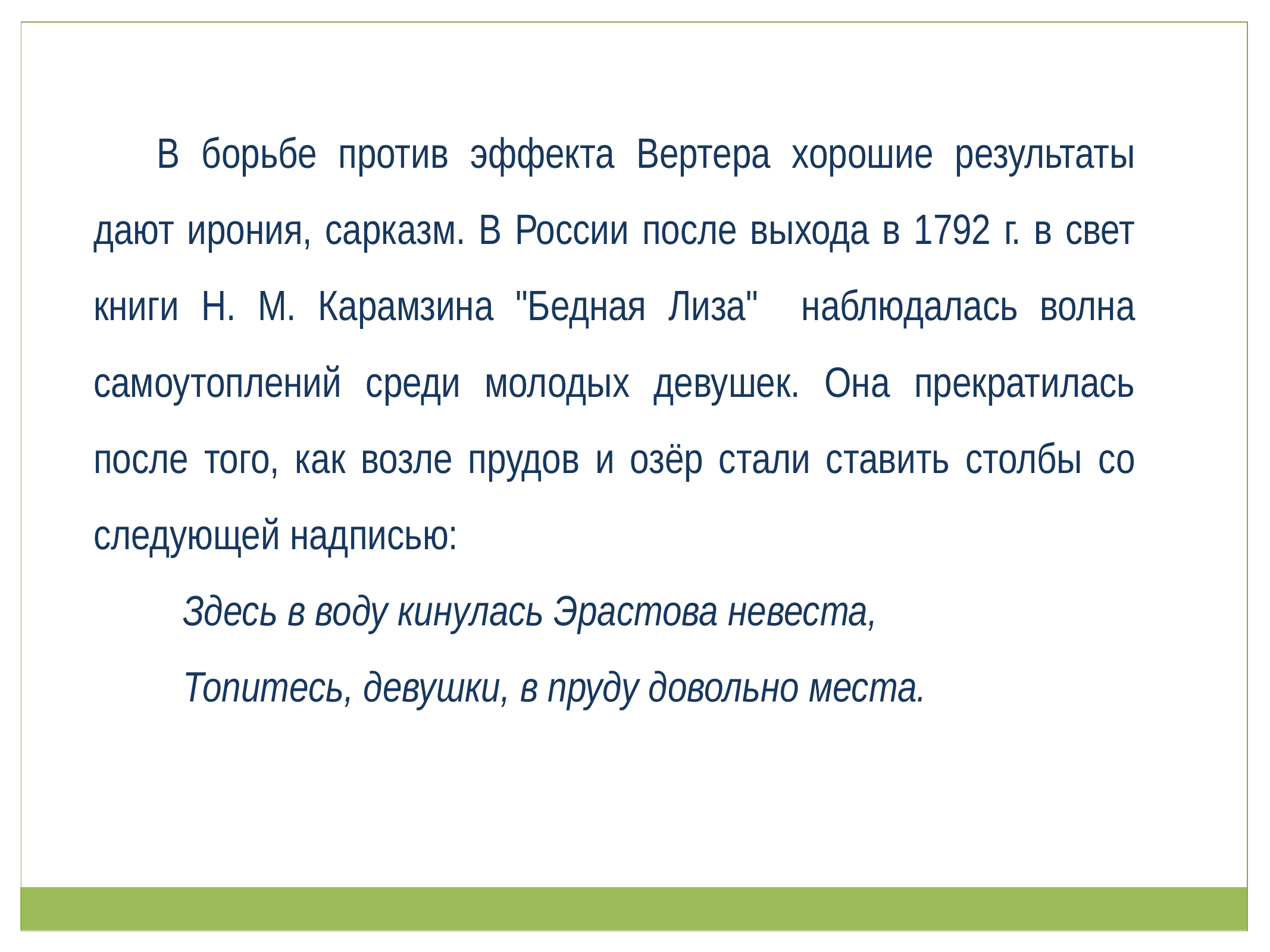

В борьбе против эффекта Вертера хорошие результаты дают ирония, сарказм. В России после выхода в 1792 г. в свет книги Н. М. Карамзина "Бедная Лиза"  наблюдалась волна самоутоплений среди молодых девушек. Она прекратилась после того, как возле прудов и озёр стали ставить столбы со следующей надписью:
	Здесь в воду кинулась Эрастова невеста,
 	Топитесь, девушки, в пруду довольно места.